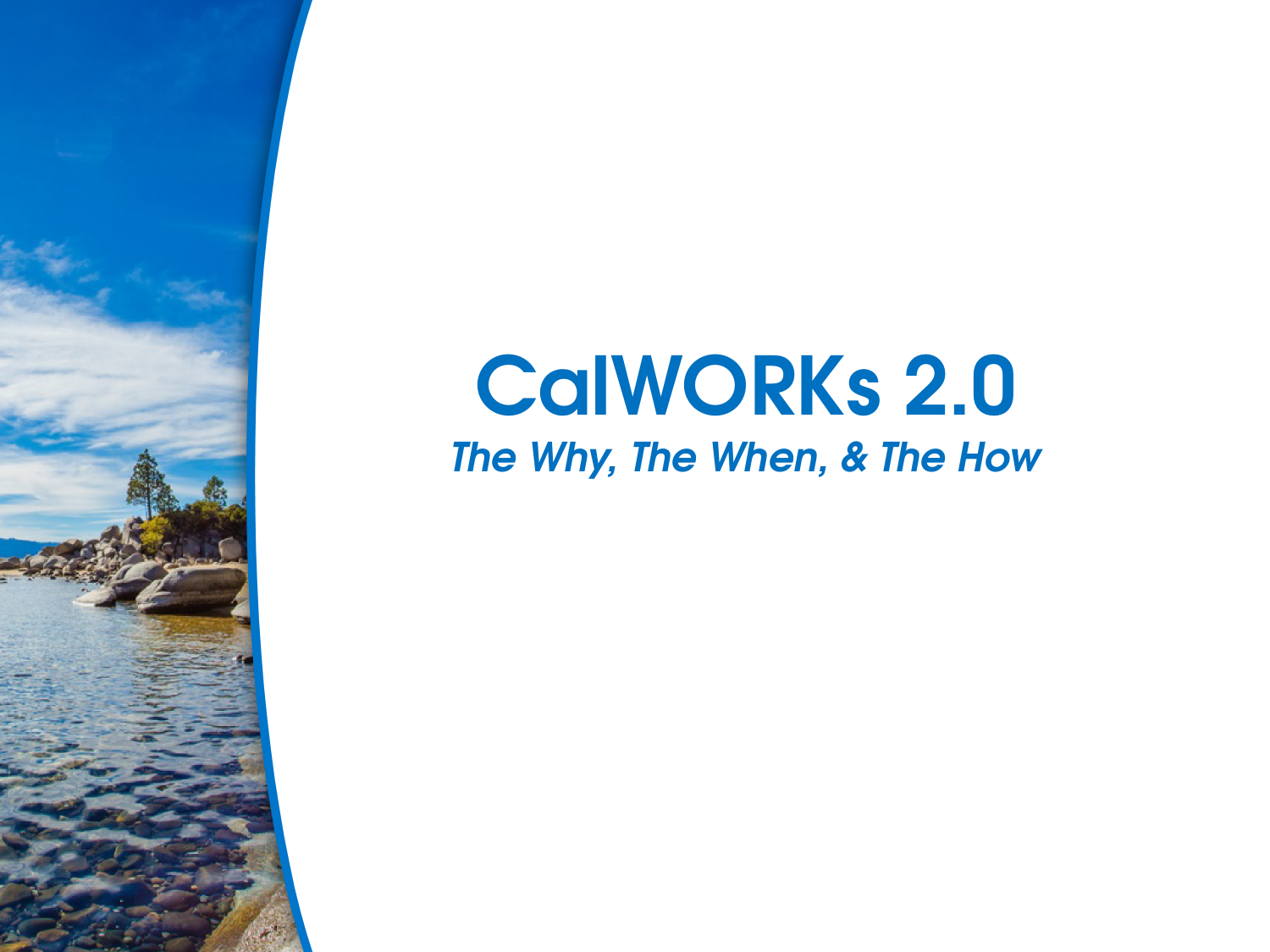

# CalWORKs 2.0 The Why, The When, & The How